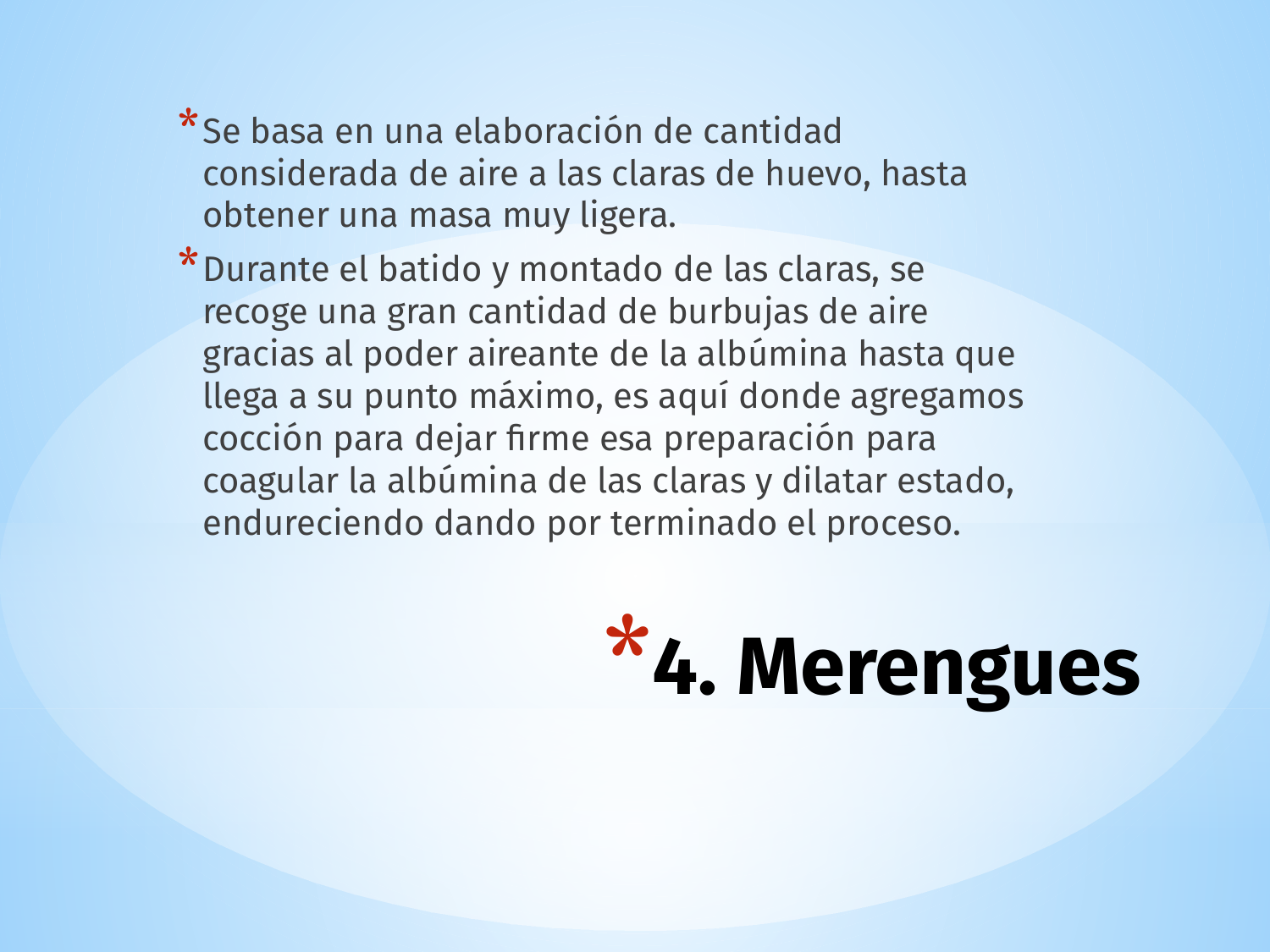

Se basa en una elaboración de cantidad considerada de aire a las claras de huevo, hasta obtener una masa muy ligera.
Durante el batido y montado de las claras, se recoge una gran cantidad de burbujas de aire gracias al poder aireante de la albúmina hasta que llega a su punto máximo, es aquí donde agregamos cocción para dejar firme esa preparación para coagular la albúmina de las claras y dilatar estado, endureciendo dando por terminado el proceso.
# 4. Merengues